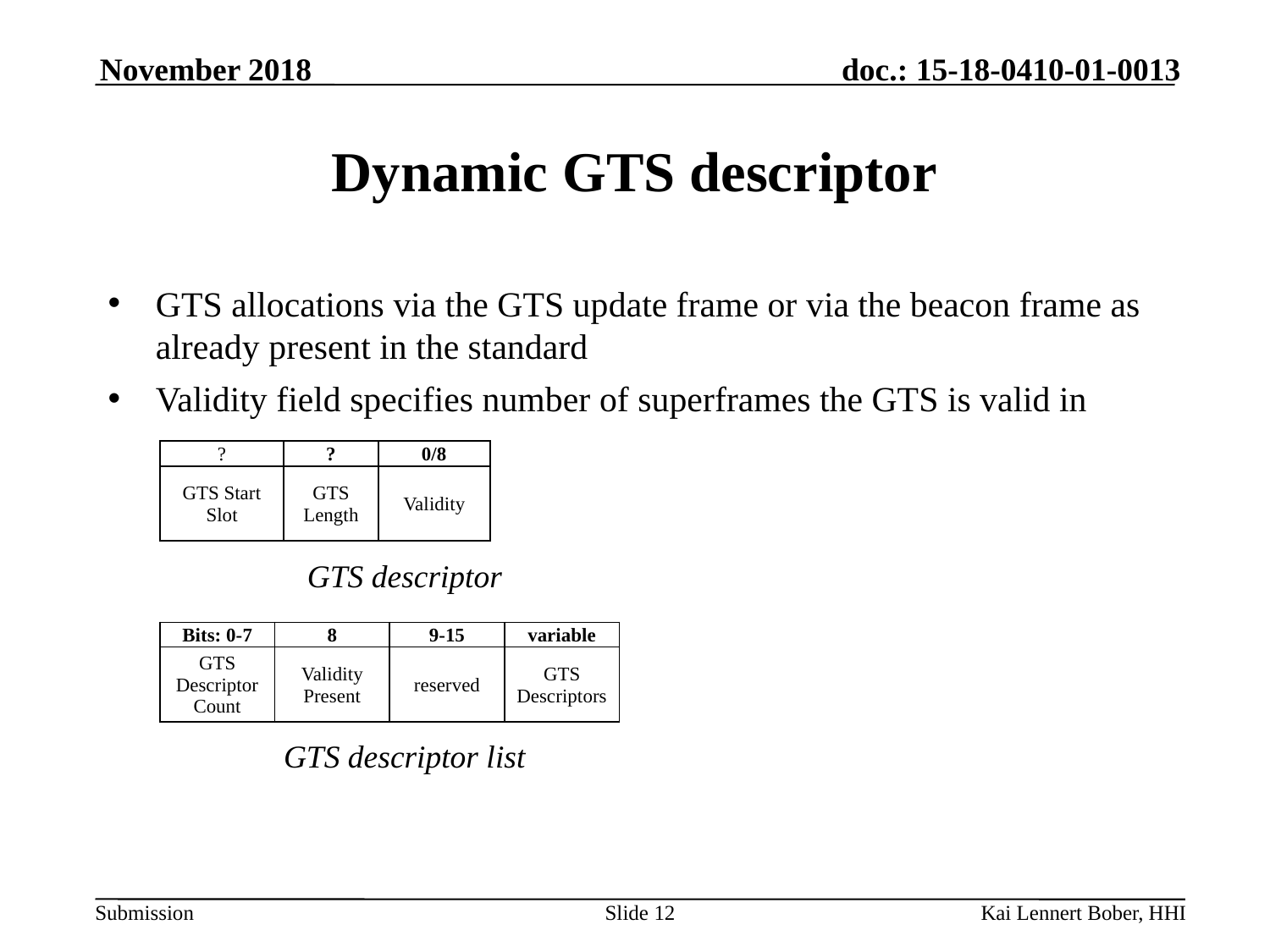

# Dynamic GTS descriptor
GTS allocations via the GTS update frame or via the beacon frame as already present in the standard
Validity field specifies number of superframes the GTS is valid in

| ? | ? | 0/8 |
| --- | --- | --- |
| GTS Start Slot | GTS Length | Validity |
GTS descriptor
| Bits: 0-7 | 8 | 9-15 | variable |
| --- | --- | --- | --- |
| GTS Descriptor Count | Validity Present | reserved | GTS Descriptors |
GTS descriptor list
Slide 12
Kai Lennert Bober, HHI